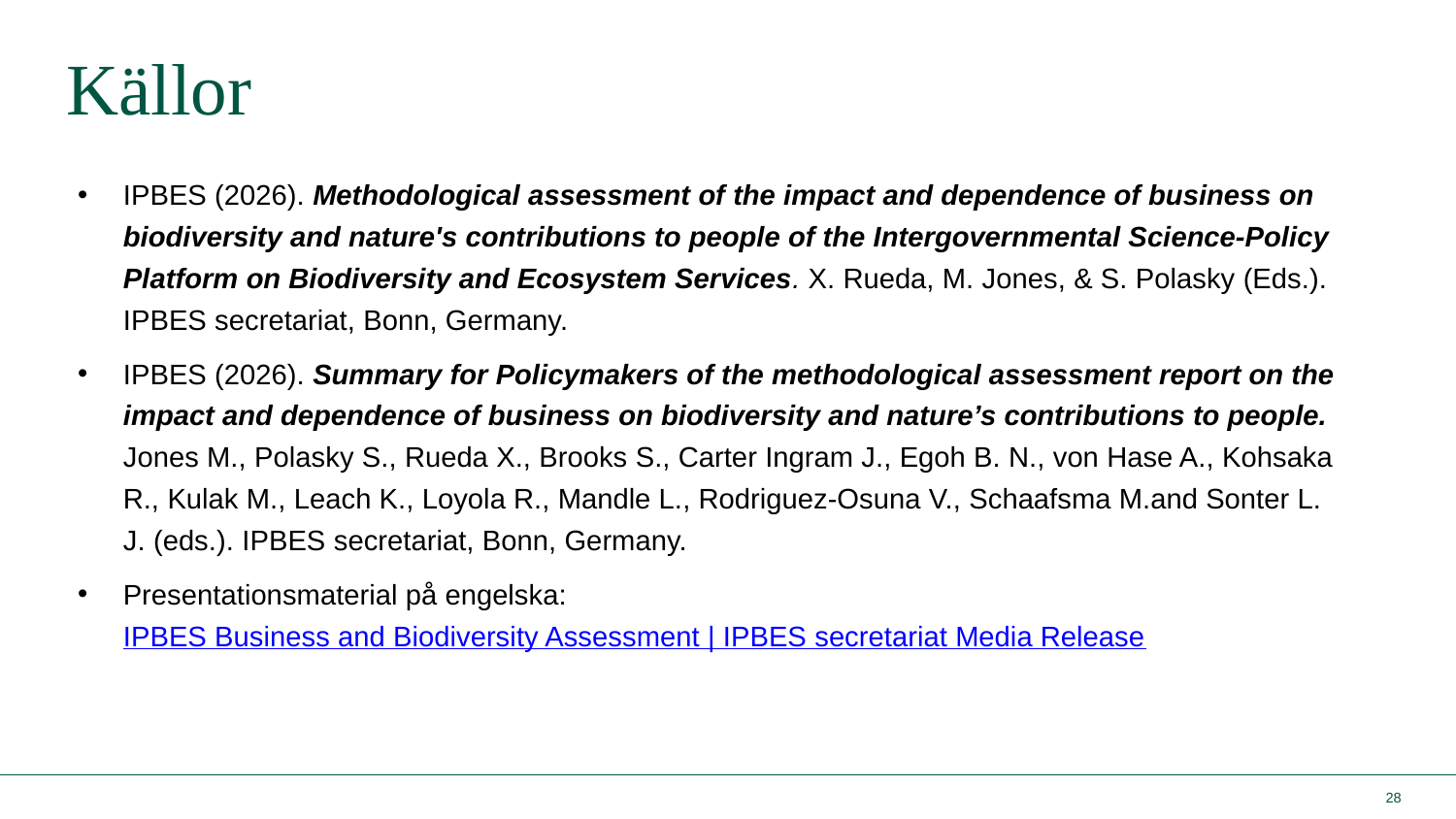

# Källor
IPBES (2026). Methodological assessment of the impact and dependence of business on biodiversity and nature's contributions to people of the Intergovernmental Science-Policy Platform on Biodiversity and Ecosystem Services. X. Rueda, M. Jones, & S. Polasky (Eds.). IPBES secretariat, Bonn, Germany.
IPBES (2026). Summary for Policymakers of the methodological assessment report on the impact and dependence of business on biodiversity and nature’s contributions to people. Jones M., Polasky S., Rueda X., Brooks S., Carter Ingram J., Egoh B. N., von Hase A., Kohsaka R., Kulak M., Leach K., Loyola R., Mandle L., Rodriguez-Osuna V., Schaafsma M.and Sonter L. J. (eds.). IPBES secretariat, Bonn, Germany.
Presentationsmaterial på engelska: IPBES Business and Biodiversity Assessment | IPBES secretariat Media Release

28